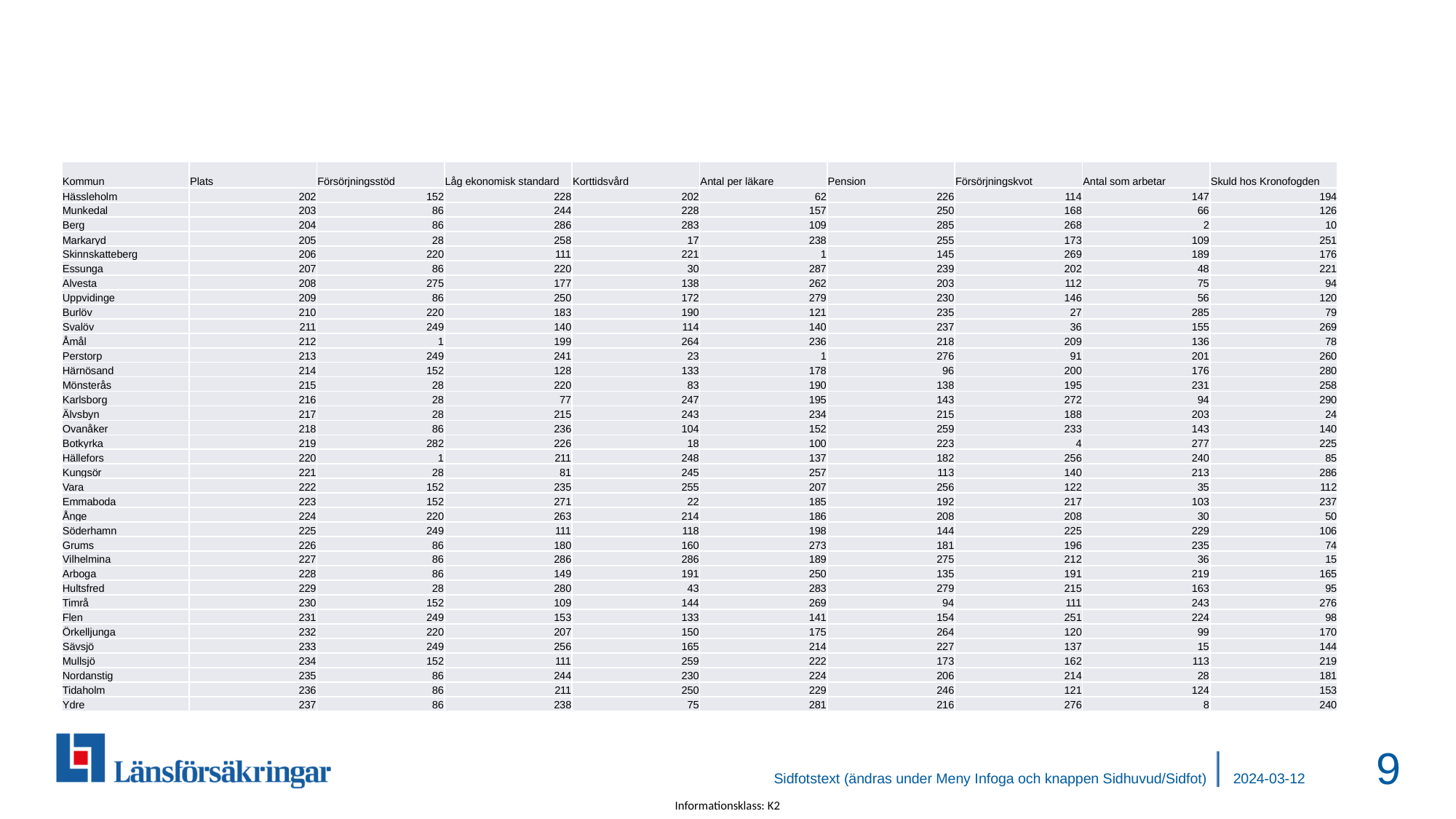

| Kommun | Plats | Försörjningsstöd | Låg ekonomisk standard | Korttidsvård | Antal per läkare | Pension | Försörjningskvot | Antal som arbetar | Skuld hos Kronofogden |
| --- | --- | --- | --- | --- | --- | --- | --- | --- | --- |
| Hässleholm | 202 | 152 | 228 | 202 | 62 | 226 | 114 | 147 | 194 |
| Munkedal | 203 | 86 | 244 | 228 | 157 | 250 | 168 | 66 | 126 |
| Berg | 204 | 86 | 286 | 283 | 109 | 285 | 268 | 2 | 10 |
| Markaryd | 205 | 28 | 258 | 17 | 238 | 255 | 173 | 109 | 251 |
| Skinnskatteberg | 206 | 220 | 111 | 221 | 1 | 145 | 269 | 189 | 176 |
| Essunga | 207 | 86 | 220 | 30 | 287 | 239 | 202 | 48 | 221 |
| Alvesta | 208 | 275 | 177 | 138 | 262 | 203 | 112 | 75 | 94 |
| Uppvidinge | 209 | 86 | 250 | 172 | 279 | 230 | 146 | 56 | 120 |
| Burlöv | 210 | 220 | 183 | 190 | 121 | 235 | 27 | 285 | 79 |
| Svalöv | 211 | 249 | 140 | 114 | 140 | 237 | 36 | 155 | 269 |
| Åmål | 212 | 1 | 199 | 264 | 236 | 218 | 209 | 136 | 78 |
| Perstorp | 213 | 249 | 241 | 23 | 1 | 276 | 91 | 201 | 260 |
| Härnösand | 214 | 152 | 128 | 133 | 178 | 96 | 200 | 176 | 280 |
| Mönsterås | 215 | 28 | 220 | 83 | 190 | 138 | 195 | 231 | 258 |
| Karlsborg | 216 | 28 | 77 | 247 | 195 | 143 | 272 | 94 | 290 |
| Älvsbyn | 217 | 28 | 215 | 243 | 234 | 215 | 188 | 203 | 24 |
| Ovanåker | 218 | 86 | 236 | 104 | 152 | 259 | 233 | 143 | 140 |
| Botkyrka | 219 | 282 | 226 | 18 | 100 | 223 | 4 | 277 | 225 |
| Hällefors | 220 | 1 | 211 | 248 | 137 | 182 | 256 | 240 | 85 |
| Kungsör | 221 | 28 | 81 | 245 | 257 | 113 | 140 | 213 | 286 |
| Vara | 222 | 152 | 235 | 255 | 207 | 256 | 122 | 35 | 112 |
| Emmaboda | 223 | 152 | 271 | 22 | 185 | 192 | 217 | 103 | 237 |
| Ånge | 224 | 220 | 263 | 214 | 186 | 208 | 208 | 30 | 50 |
| Söderhamn | 225 | 249 | 111 | 118 | 198 | 144 | 225 | 229 | 106 |
| Grums | 226 | 86 | 180 | 160 | 273 | 181 | 196 | 235 | 74 |
| Vilhelmina | 227 | 86 | 286 | 286 | 189 | 275 | 212 | 36 | 15 |
| Arboga | 228 | 86 | 149 | 191 | 250 | 135 | 191 | 219 | 165 |
| Hultsfred | 229 | 28 | 280 | 43 | 283 | 279 | 215 | 163 | 95 |
| Timrå | 230 | 152 | 109 | 144 | 269 | 94 | 111 | 243 | 276 |
| Flen | 231 | 249 | 153 | 133 | 141 | 154 | 251 | 224 | 98 |
| Örkelljunga | 232 | 220 | 207 | 150 | 175 | 264 | 120 | 99 | 170 |
| Sävsjö | 233 | 249 | 256 | 165 | 214 | 227 | 137 | 15 | 144 |
| Mullsjö | 234 | 152 | 111 | 259 | 222 | 173 | 162 | 113 | 219 |
| Nordanstig | 235 | 86 | 244 | 230 | 224 | 206 | 214 | 28 | 181 |
| Tidaholm | 236 | 86 | 211 | 250 | 229 | 246 | 121 | 124 | 153 |
| Ydre | 237 | 86 | 238 | 75 | 281 | 216 | 276 | 8 | 240 |
9
2024-03-12
Sidfotstext (ändras under Meny Infoga och knappen Sidhuvud/Sidfot)